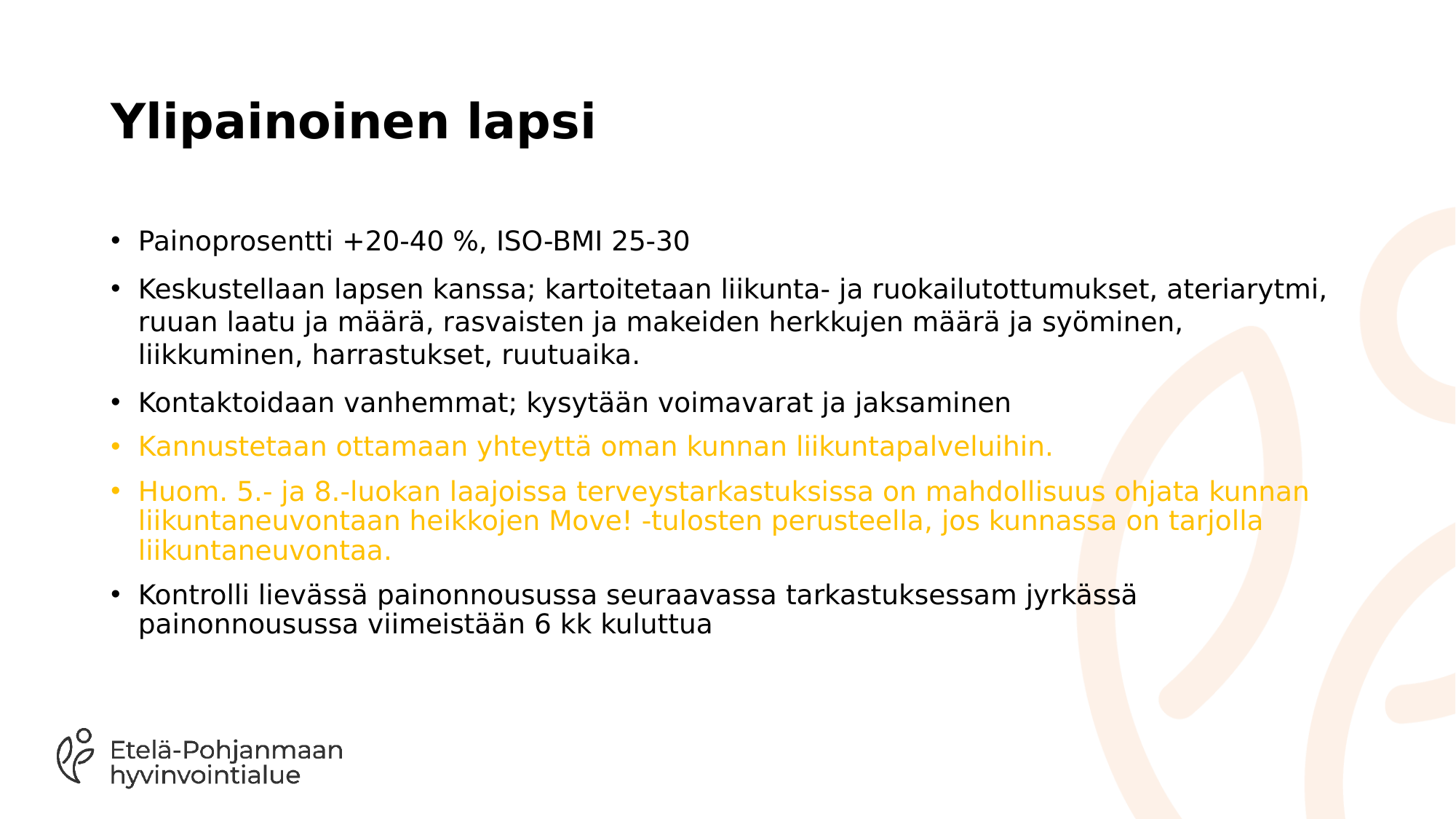

# Ylipainoinen lapsi
Painoprosentti +20-40 %, ISO-BMI 25-30
Keskustellaan lapsen kanssa; kartoitetaan liikunta- ja ruokailutottumukset, ateriarytmi, ruuan laatu ja määrä, rasvaisten ja makeiden herkkujen määrä ja syöminen, liikkuminen, harrastukset, ruutuaika.
Kontaktoidaan vanhemmat; kysytään voimavarat ja jaksaminen
Kannustetaan ottamaan yhteyttä oman kunnan liikuntapalveluihin.
Huom. 5.- ja 8.-luokan laajoissa terveystarkastuksissa on mahdollisuus ohjata kunnan liikuntaneuvontaan heikkojen Move! -tulosten perusteella, jos kunnassa on tarjolla liikuntaneuvontaa.
Kontrolli lievässä painonnousussa seuraavassa tarkastuksessam jyrkässä painonnousussa viimeistään 6 kk kuluttua